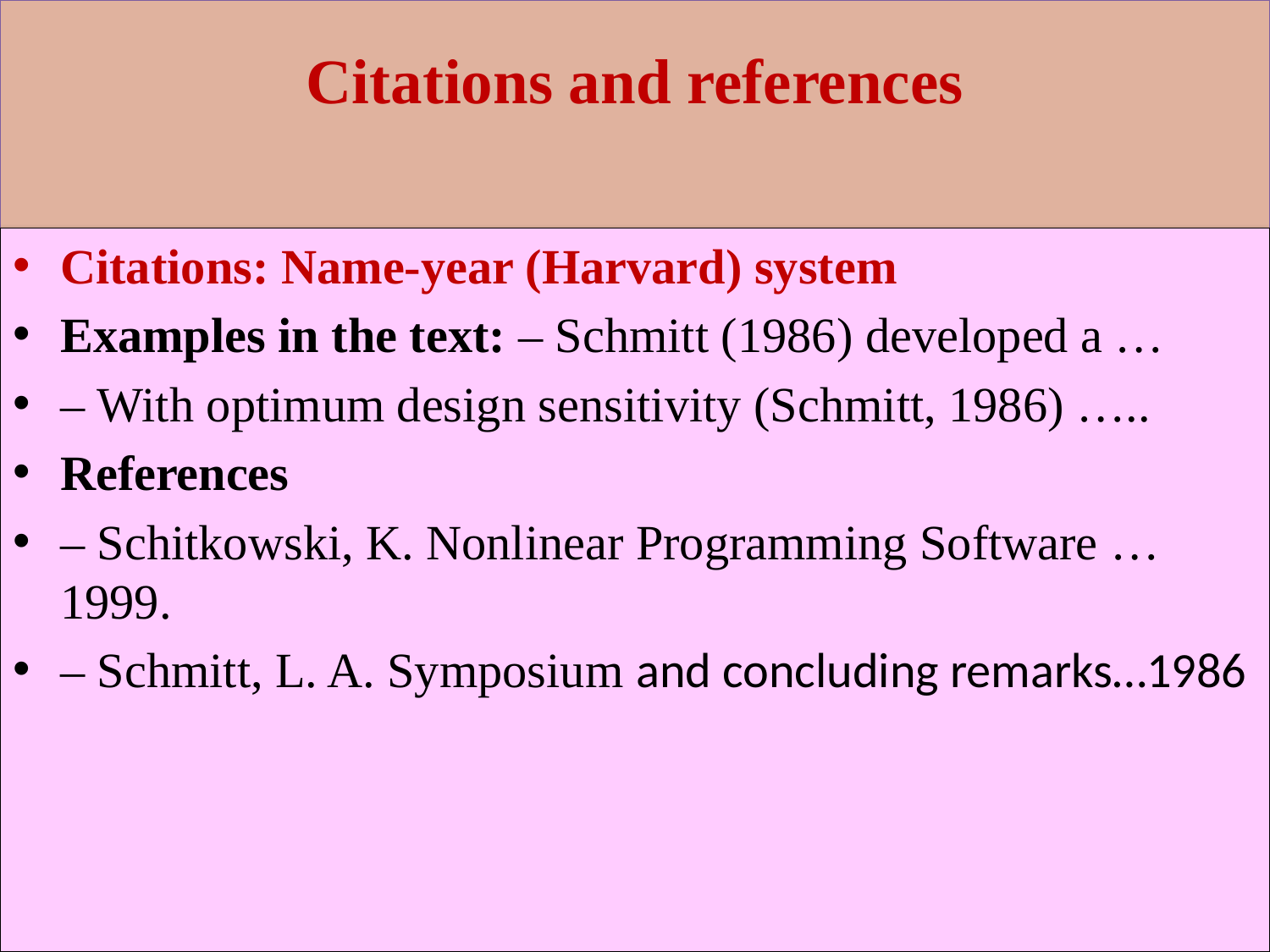

Citations and references
Citations: Name-year (Harvard) system
Examples in the text: – Schmitt (1986) developed a …
– With optimum design sensitivity (Schmitt, 1986) …..
References
– Schitkowski, K. Nonlinear Programming Software …1999.
– Schmitt, L. A. Symposium and concluding remarks…1986